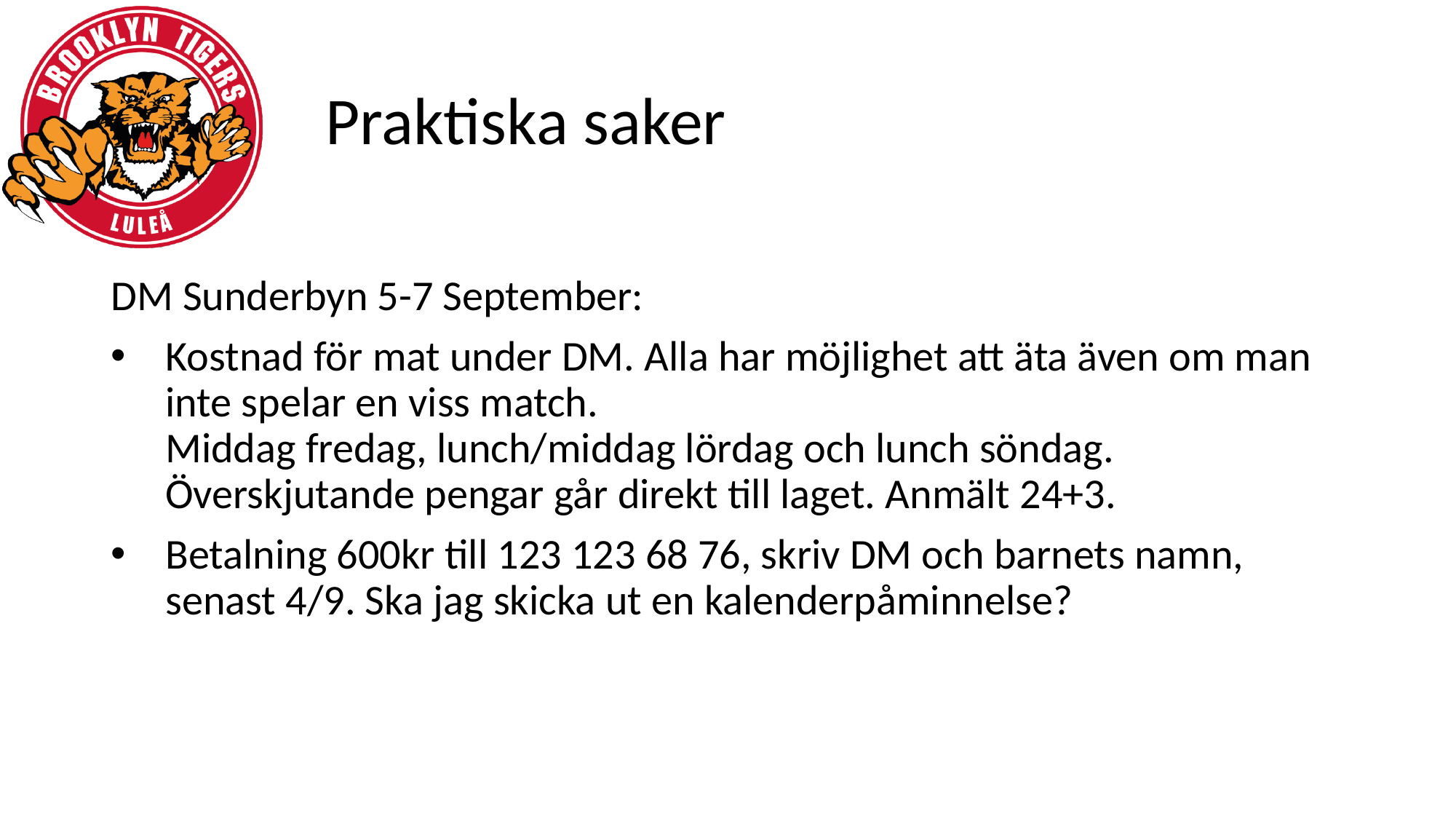

# Praktiska saker
DM Sunderbyn 5-7 September:
Kostnad för mat under DM. Alla har möjlighet att äta även om man inte spelar en viss match.
Middag fredag, lunch/middag lördag och lunch söndag.
Överskjutande pengar går direkt till laget. Anmält 24+3.
Betalning 600kr till 123 123 68 76, skriv DM och barnets namn, senast 4/9. Ska jag skicka ut en kalenderpåminnelse?